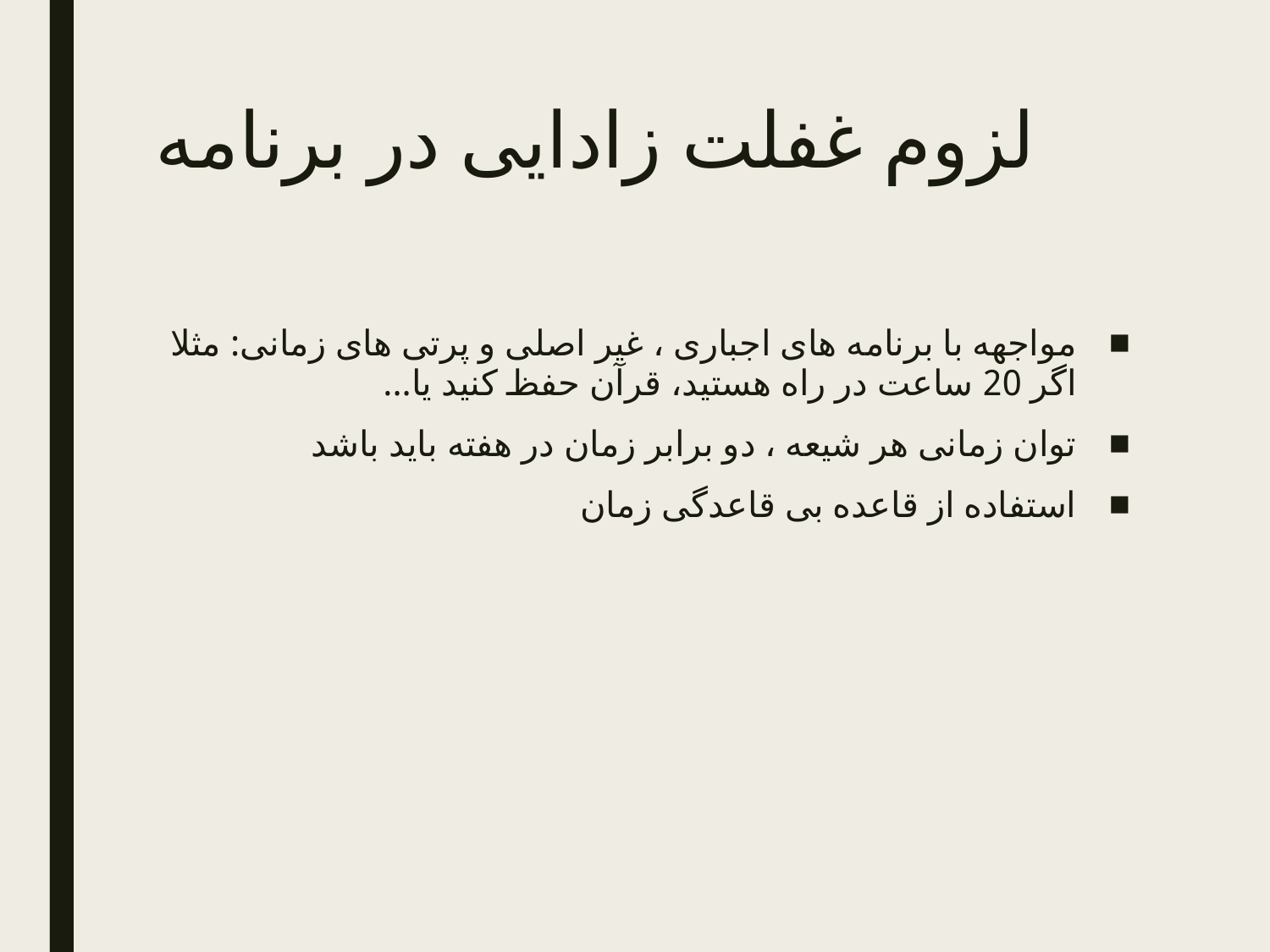

# لزوم غفلت زادایی در برنامه
مواجهه با برنامه های اجباری ، غیر اصلی و پرتی های زمانی: مثلا اگر 20 ساعت در راه هستید، قرآن حفظ کنید یا...
توان زمانی هر شیعه ، دو برابر زمان در هفته باید باشد
استفاده از قاعده بی قاعدگی زمان